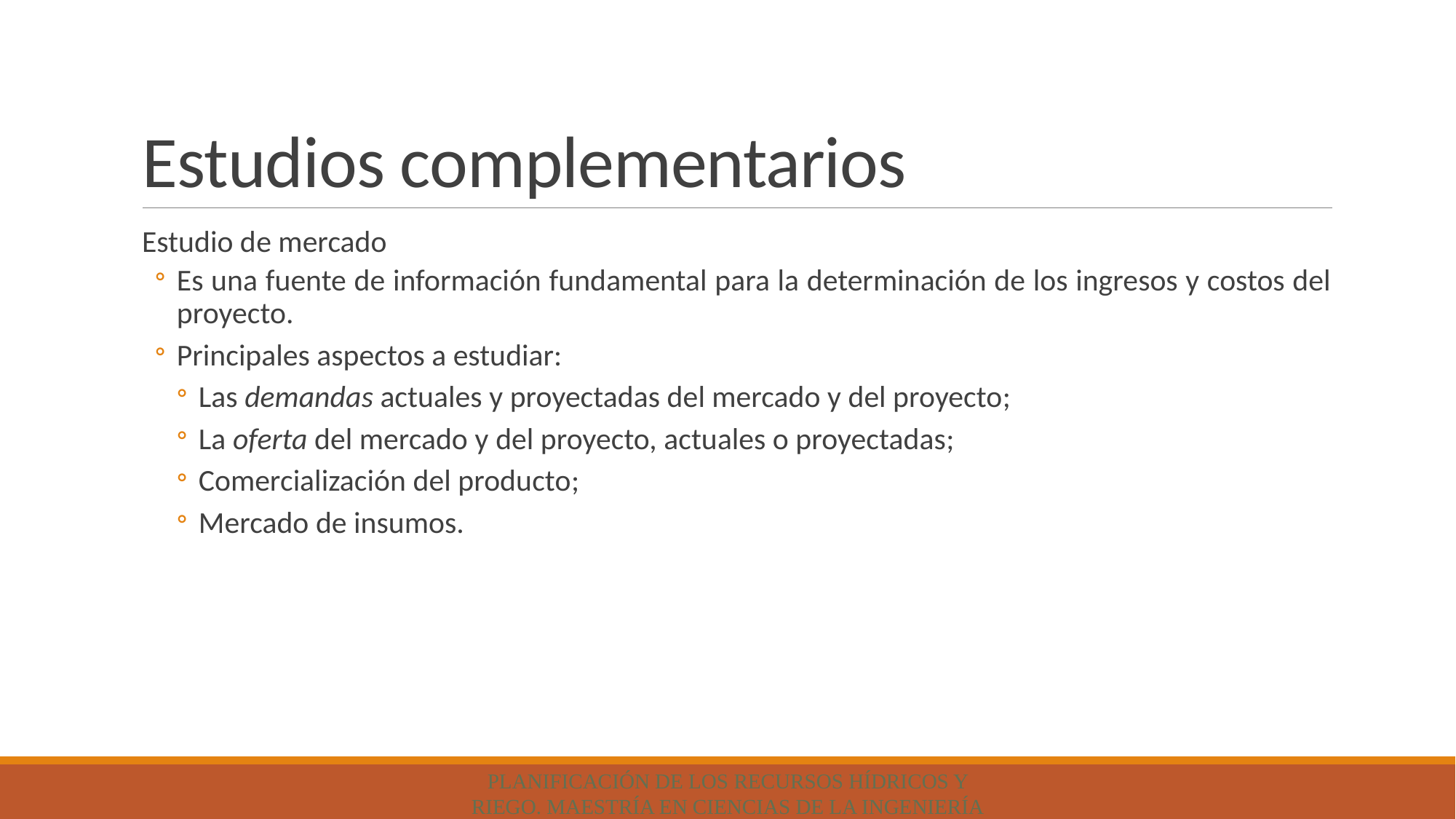

# Estudios complementarios
Estudio de mercado
Es una fuente de información fundamental para la determinación de los ingresos y costos del proyecto.
Principales aspectos a estudiar:
Las demandas actuales y proyectadas del mercado y del proyecto;
La oferta del mercado y del proyecto, actuales o proyectadas;
Comercialización del producto;
Mercado de insumos.

Planificación de los Recursos Hídricos y Riego. MAESTRÍA EN CIENCIAS DE LA INGENIERÍA